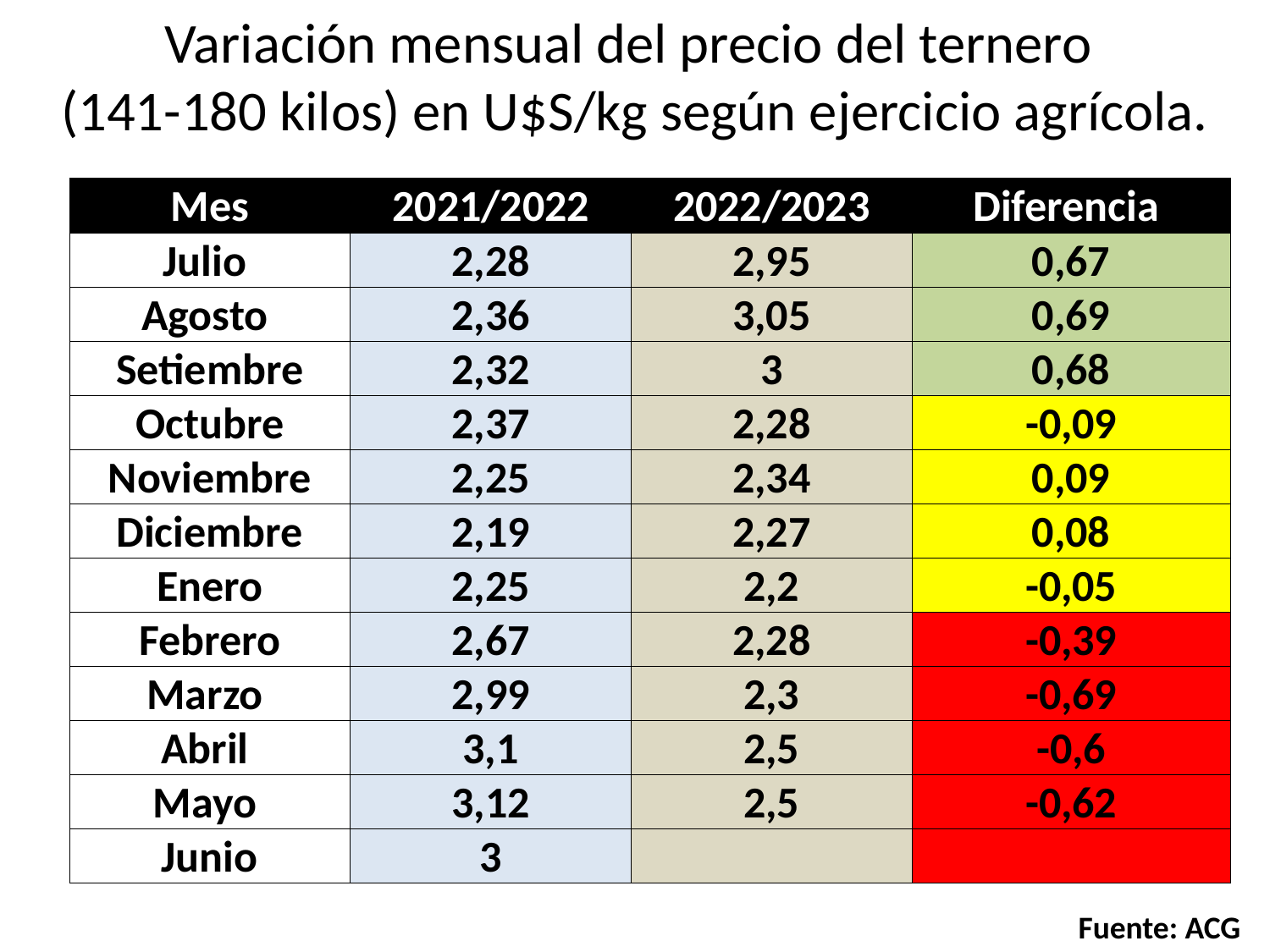

# Variación mensual del precio del ternero (141-180 kilos) en U$S/kg según ejercicio agrícola.
| Mes | 2021/2022 | 2022/2023 | Diferencia |
| --- | --- | --- | --- |
| Julio | 2,28 | 2,95 | 0,67 |
| Agosto | 2,36 | 3,05 | 0,69 |
| Setiembre | 2,32 | 3 | 0,68 |
| Octubre | 2,37 | 2,28 | -0,09 |
| Noviembre | 2,25 | 2,34 | 0,09 |
| Diciembre | 2,19 | 2,27 | 0,08 |
| Enero | 2,25 | 2,2 | -0,05 |
| Febrero | 2,67 | 2,28 | -0,39 |
| Marzo | 2,99 | 2,3 | -0,69 |
| Abril | 3,1 | 2,5 | -0,6 |
| Mayo | 3,12 | 2,5 | -0,62 |
| Junio | 3 |  |  |
Fuente: ACG